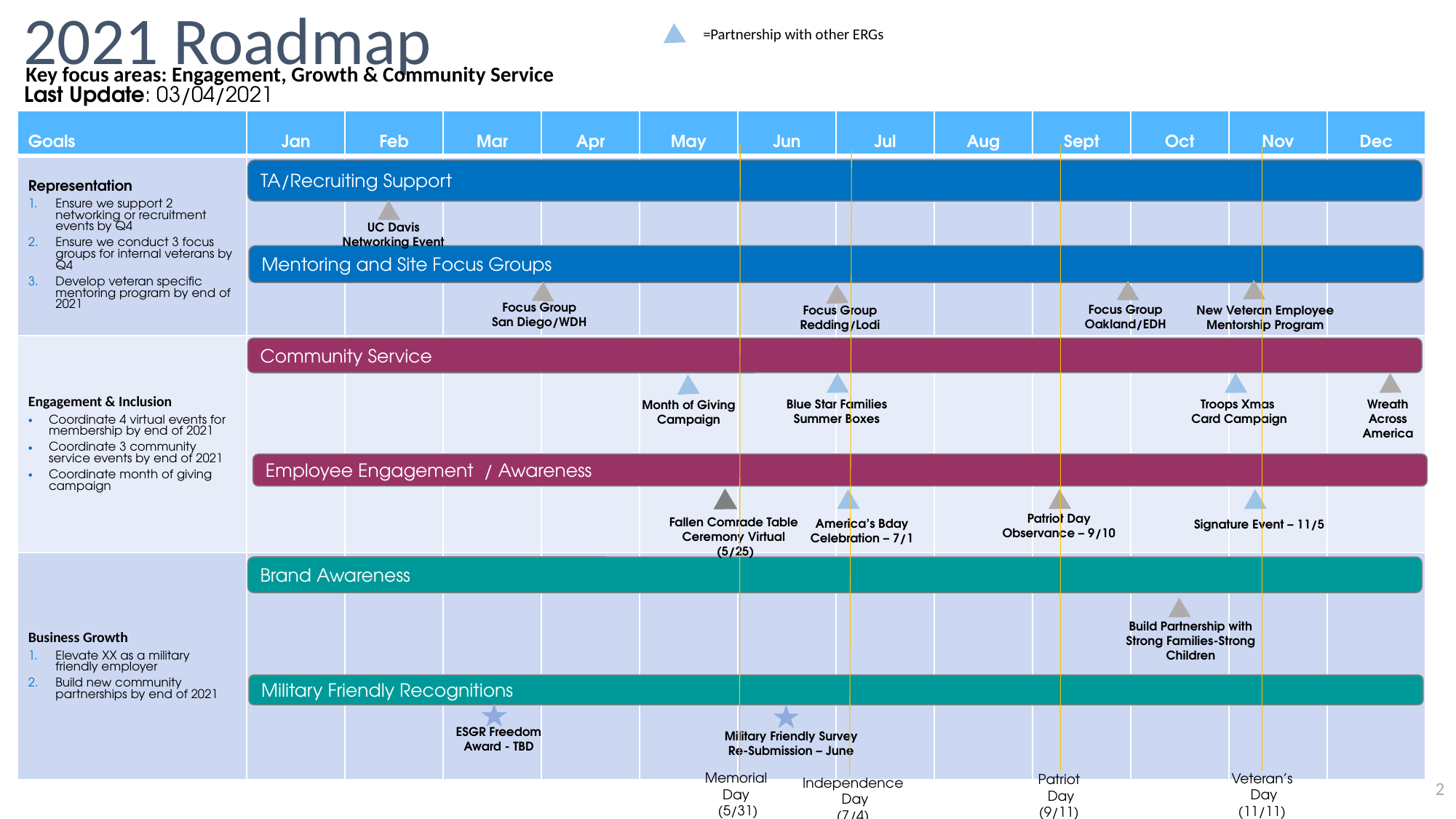

# 2021 Roadmap
=Partnership with other ERGs

Key focus areas: Engagement, Growth & Community Service
Last Update: 03/04/2021
| Goals | Jan | Feb | Mar | Apr | May | Jun | Jul | Aug | Sept | Oct | Nov | Dec |
| --- | --- | --- | --- | --- | --- | --- | --- | --- | --- | --- | --- | --- |
| Representation Ensure we support 2 networking or recruitment events by Q4 Ensure we conduct 3 focus groups for internal veterans by Q4 Develop veteran specific mentoring program by end of 2021 |  |  |  |  |  |  |  |  |  |  |  |  |
| Engagement & Inclusion Coordinate 4 virtual events for membership by end of 2021 Coordinate 3 community service events by end of 2021 Coordinate month of giving campaign |  |  |  |  |  |  |  |  |  |  |  |  |
| Business Growth Elevate XX as a military friendly employer Build new community partnerships by end of 2021 |  |  |  |  |  |  |  |  |  |  |  |  |
Memorial
Day
(5/31)
Patriot
 Day
(9/11)
Veteran’s
 Day
(11/11)
Independence
 Day
(7/4)
TA/Recruiting Support

UC Davis Networking Event
Mentoring and Site Focus Groups

Focus Group
San Diego/WDH
Focus Group
Oakland/EDH
Focus Group
Redding/Lodi
New Veteran Employee
Mentorship Program
Community Service

Blue Star Families Summer Boxes
Troops Xmas
Card Campaign
Wreath
Across
America
Month of Giving
Campaign
Employee Engagement  / Awareness

Patriot Day Observance – 9/10
Fallen Comrade Table
Ceremony Virtual
 (5/25)
America’s Bday Celebration – 7/1
Signature Event – 11/5
Brand Awareness

Build Partnership with
Strong Families-Strong Children
Military Friendly Recognitions

ESGR Freedom Award - TBD
Military Friendly Survey  Re-Submission – June
2